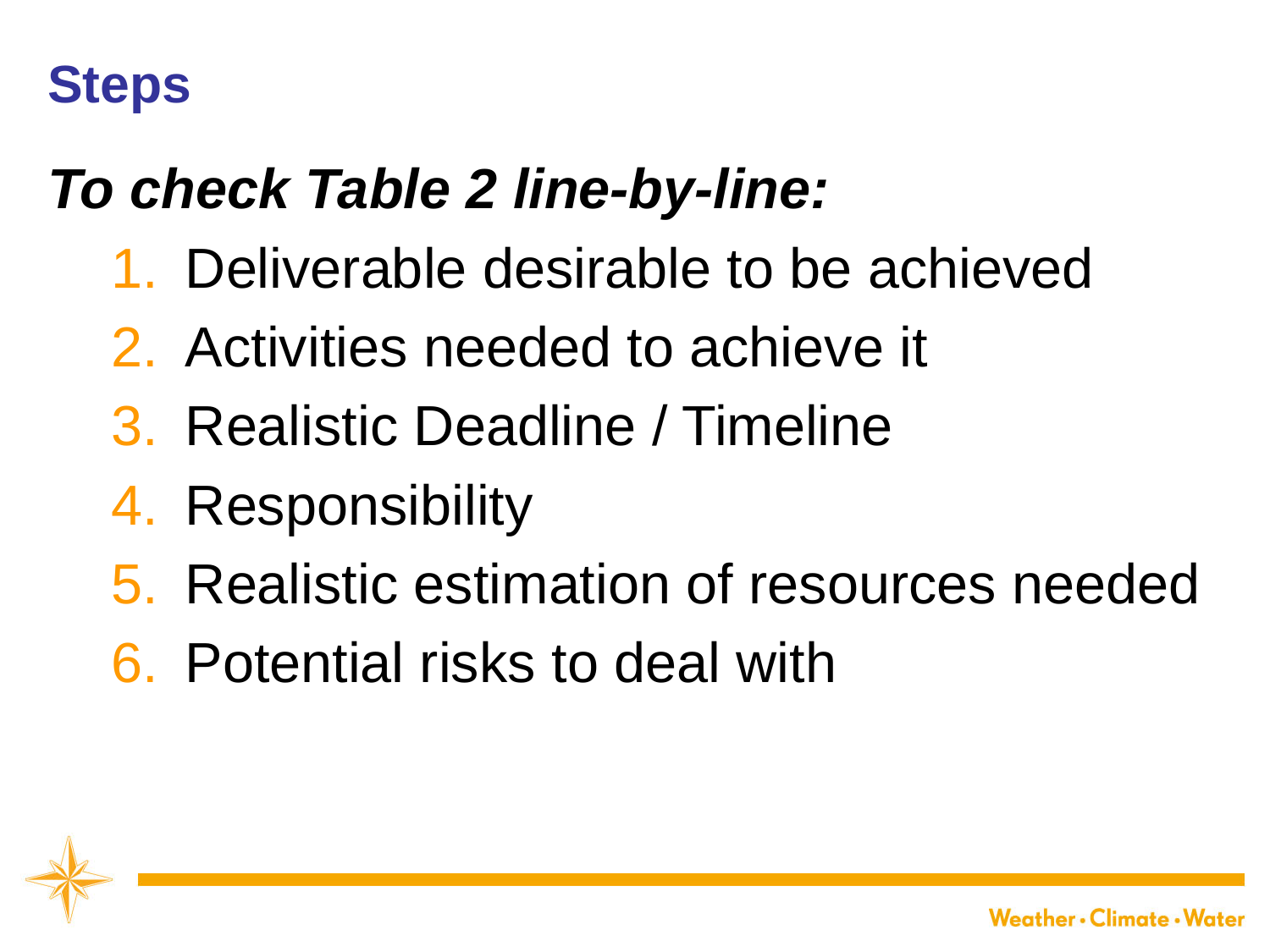

# Steps
To check Table 2 line-by-line:
Deliverable desirable to be achieved
Activities needed to achieve it
Realistic Deadline / Timeline
Responsibility
Realistic estimation of resources needed
Potential risks to deal with